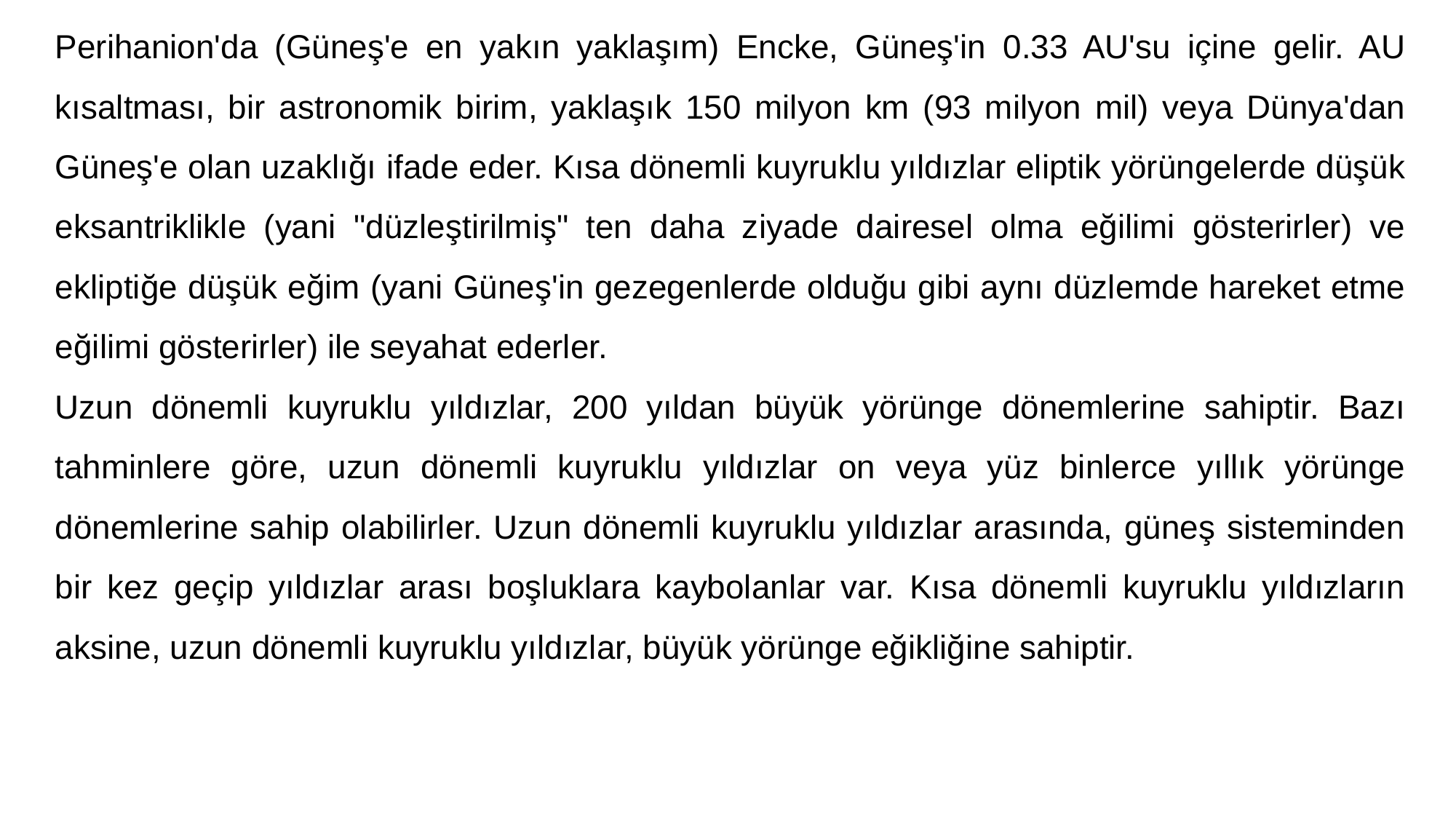

Perihanion'da (Güneş'e en yakın yaklaşım) Encke, Güneş'in 0.33 AU'su içine gelir. AU kısaltması, bir astronomik birim, yaklaşık 150 milyon km (93 milyon mil) veya Dünya'dan Güneş'e olan uzaklığı ifade eder. Kısa dönemli kuyruklu yıldızlar eliptik yörüngelerde düşük eksantriklikle (yani "düzleştirilmiş" ten daha ziyade dairesel olma eğilimi gösterirler) ve ekliptiğe düşük eğim (yani Güneş'in gezegenlerde olduğu gibi aynı düzlemde hareket etme eğilimi gösterirler) ile seyahat ederler.
Uzun dönemli kuyruklu yıldızlar, 200 yıldan büyük yörünge dönemlerine sahiptir. Bazı tahminlere göre, uzun dönemli kuyruklu yıldızlar on veya yüz binlerce yıllık yörünge dönemlerine sahip olabilirler. Uzun dönemli kuyruklu yıldızlar arasında, güneş sisteminden bir kez geçip yıldızlar arası boşluklara kaybolanlar var. Kısa dönemli kuyruklu yıldızların aksine, uzun dönemli kuyruklu yıldızlar, büyük yörünge eğikliğine sahiptir.